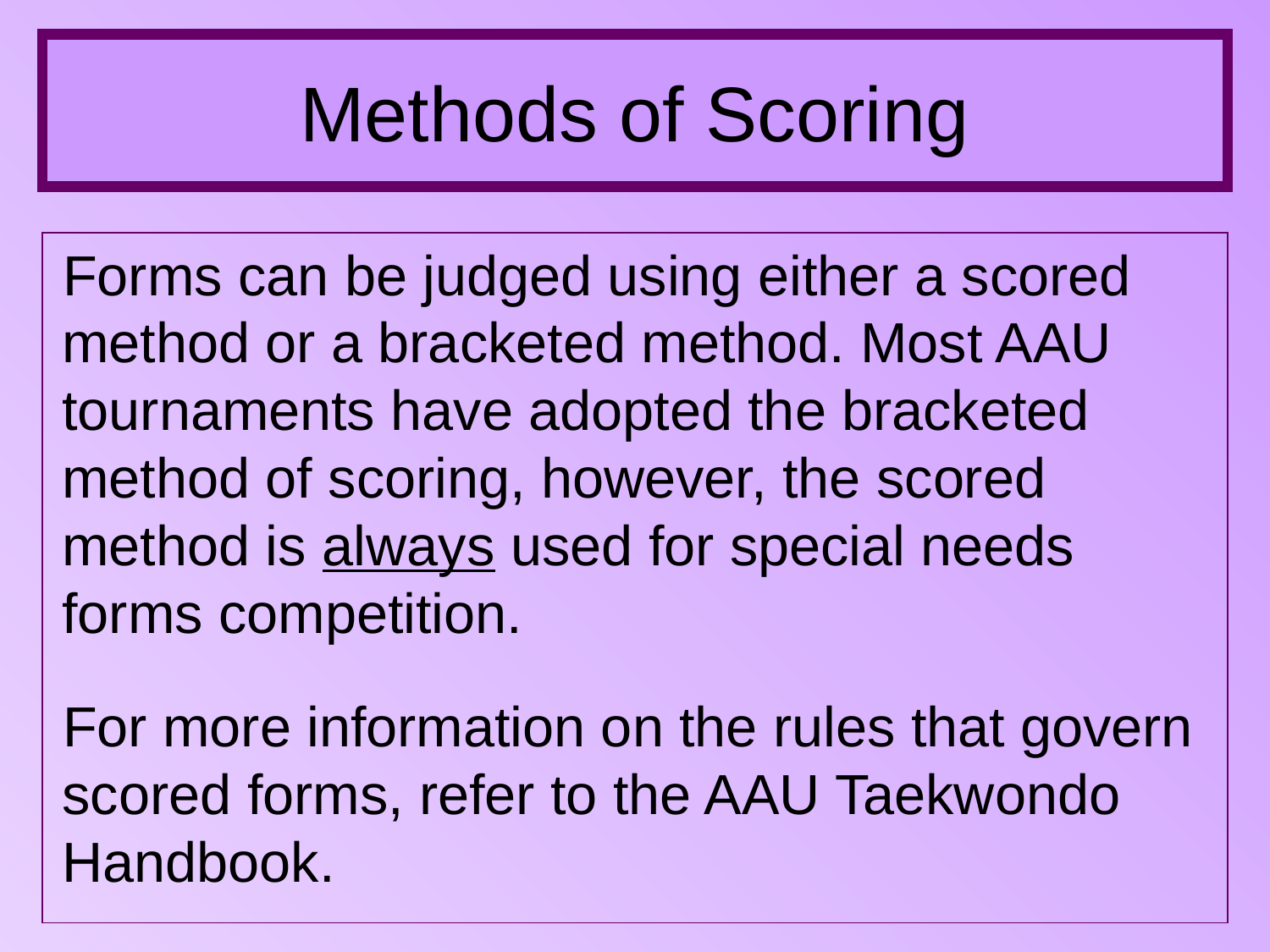

Methods of Scoring
Forms can be judged using either a scored method or a bracketed method. Most AAU tournaments have adopted the bracketed method of scoring, however, the scored method is always used for special needs forms competition.

For more information on the rules that govern scored forms, refer to the AAU Taekwondo Handbook.